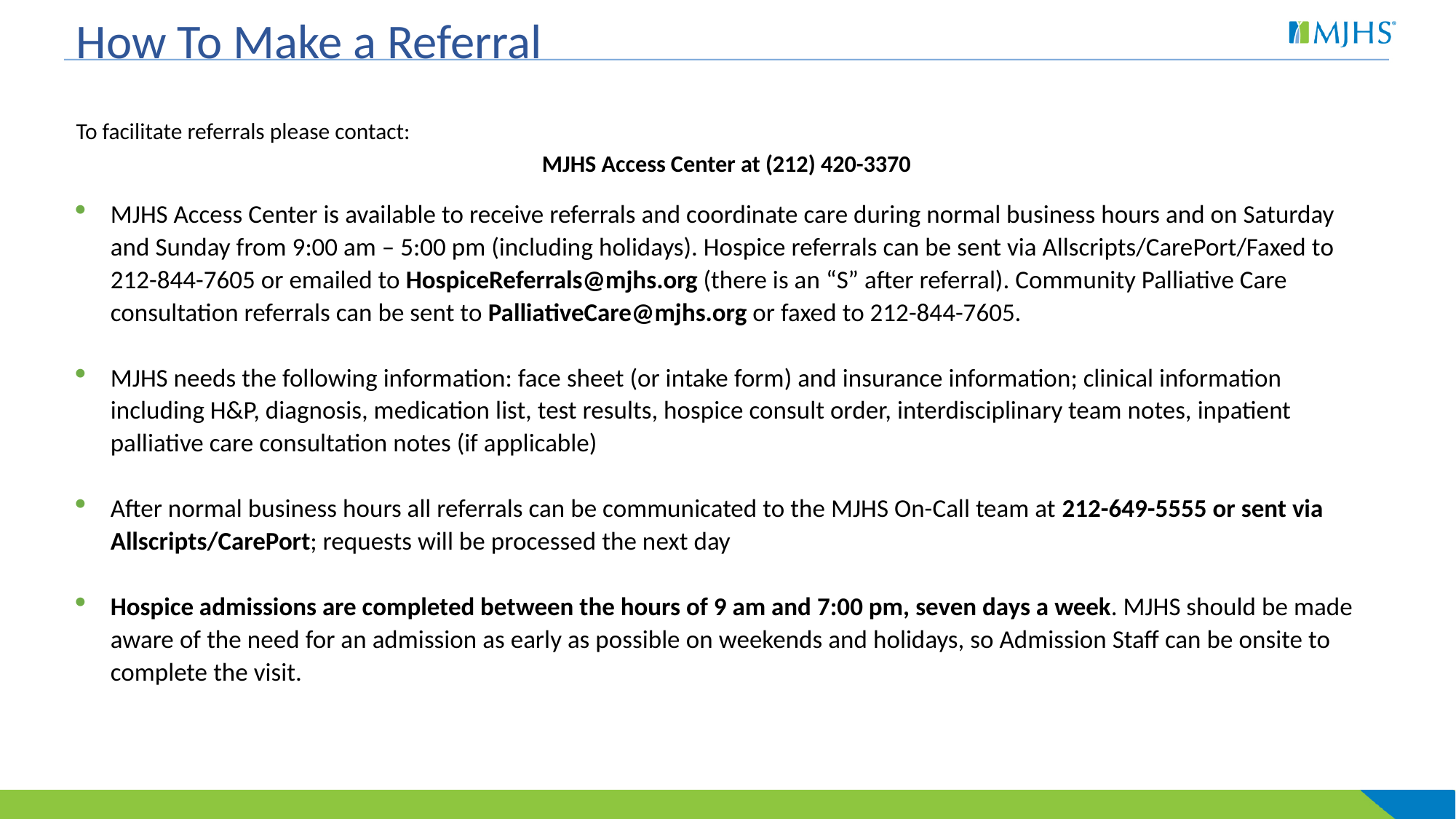

# How To Make a Referral
To facilitate referrals please contact:
MJHS Access Center at (212) 420-3370

MJHS Access Center is available to receive referrals and coordinate care during normal business hours and on Saturday and Sunday from 9:00 am – 5:00 pm (including holidays). Hospice referrals can be sent via Allscripts/CarePort/Faxed to 212-844-7605 or emailed to HospiceReferrals@mjhs.org (there is an “S” after referral). Community Palliative Care consultation referrals can be sent to PalliativeCare@mjhs.org or faxed to 212-844-7605.

MJHS needs the following information: face sheet (or intake form) and insurance information; clinical information including H&P, diagnosis, medication list, test results, hospice consult order, interdisciplinary team notes, inpatient palliative care consultation notes (if applicable)

After normal business hours all referrals can be communicated to the MJHS On-Call team at 212-649-5555 or sent via Allscripts/CarePort; requests will be processed the next day

Hospice admissions are completed between the hours of 9 am and 7:00 pm, seven days a week. MJHS should be made aware of the need for an admission as early as possible on weekends and holidays, so Admission Staff can be onsite to complete the visit.